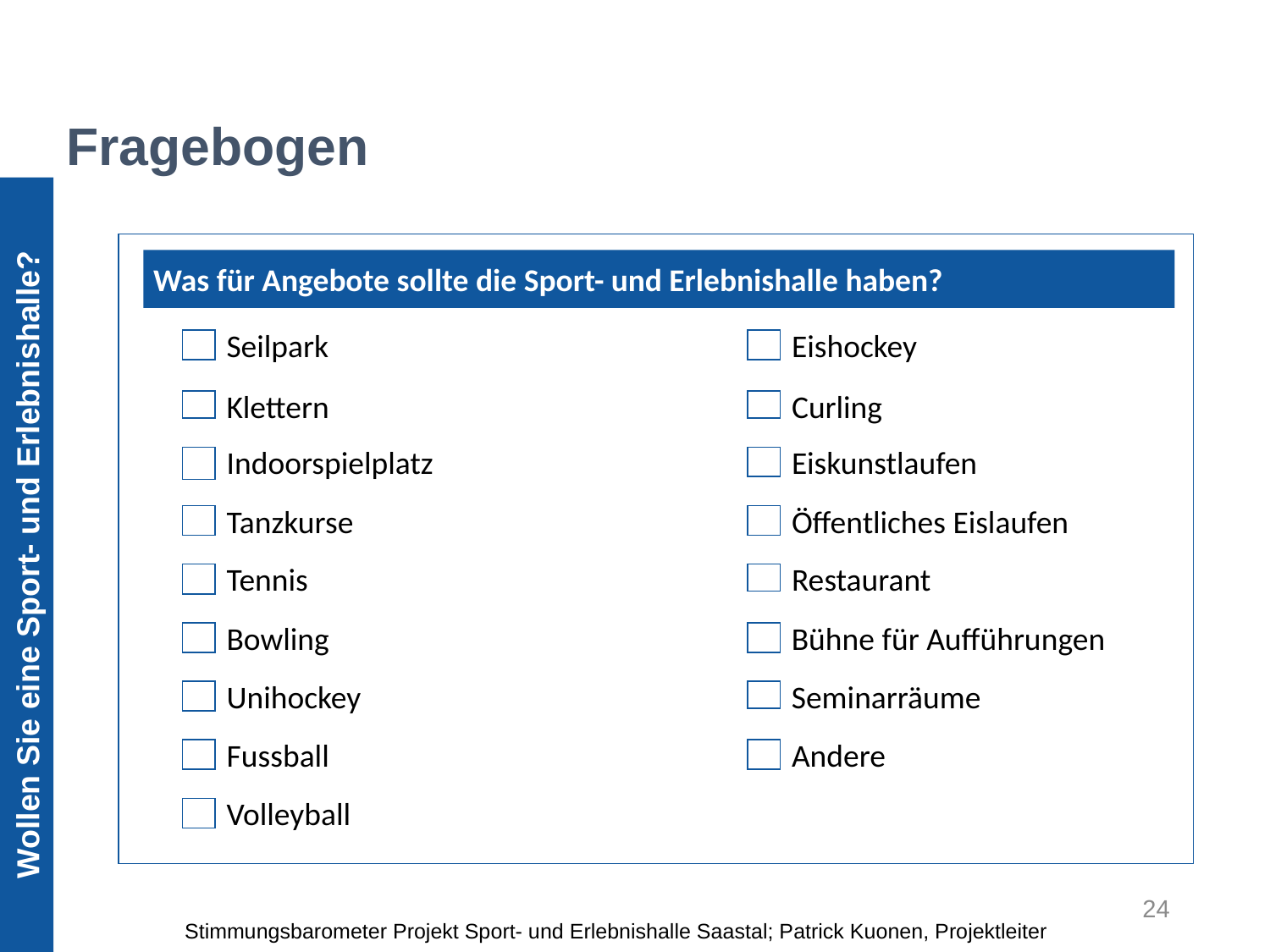

Fragebogen
Wollen Sie eine Sport- und Erlebnishalle?

Seilpark

Klettern

Indoorspielplatz

Tanzkurse

Tennis

Bowling

Unihockey

Fussball

Volleyball

Eishockey

Curling

Eiskunstlaufen

Öffentliches Eislaufen

Restaurant

Bühne für Aufführungen

Seminarräume

Andere

Was für Angebote sollte die Sport- und Erlebnishalle haben?
24
Stimmungsbarometer Projekt Sport- und Erlebnishalle Saastal; Patrick Kuonen, Projektleiter